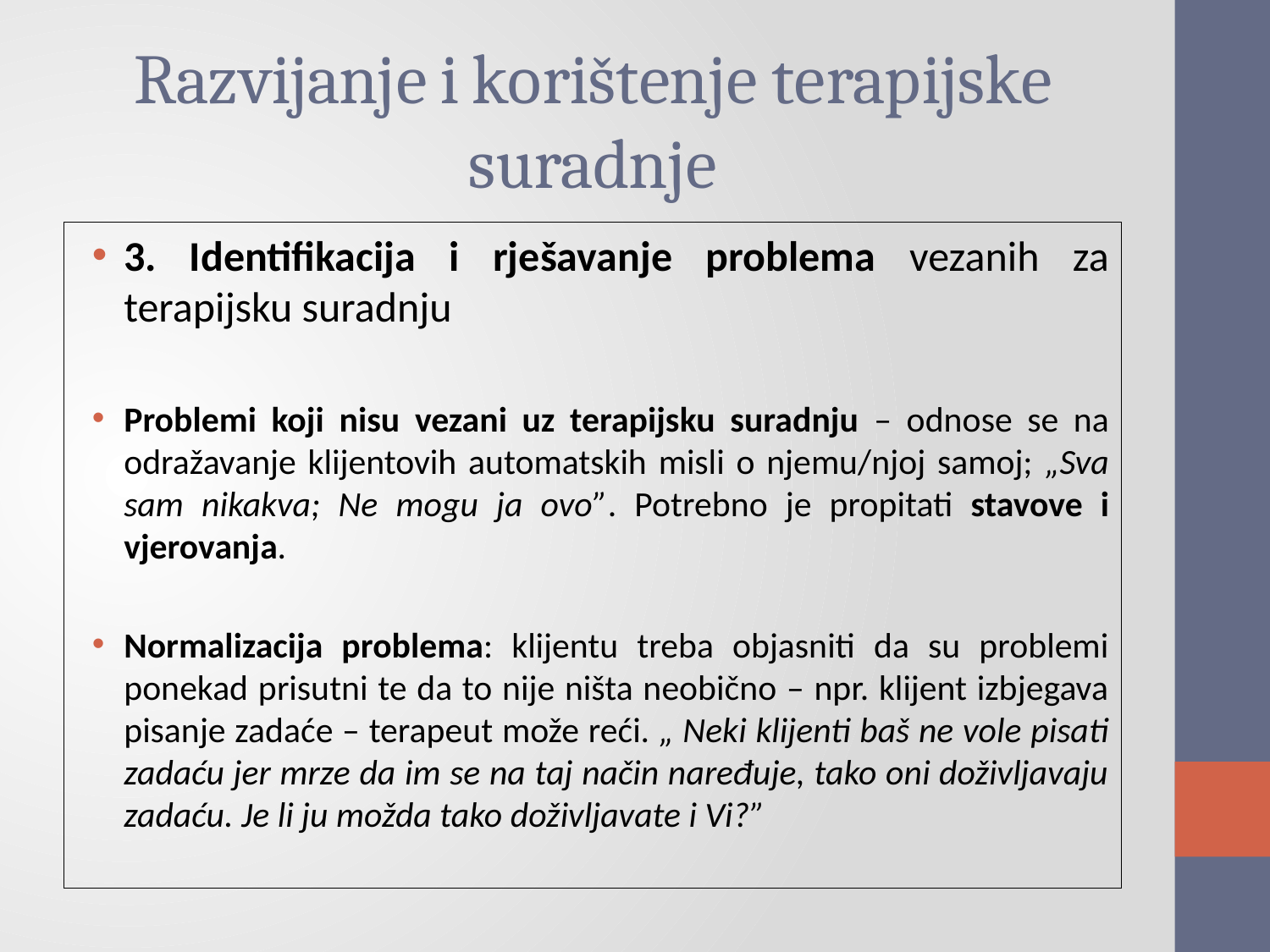

# Razvijanje i korištenje terapijske suradnje
3. Identifikacija i rješavanje problema vezanih za terapijsku suradnju

Problemi koji nisu vezani uz terapijsku suradnju – odnose se na odražavanje klijentovih automatskih misli o njemu/njoj samoj; „Sva sam nikakva; Ne mogu ja ovo”. Potrebno je propitati stavove i vjerovanja.

Normalizacija problema: klijentu treba objasniti da su problemi ponekad prisutni te da to nije ništa neobično – npr. klijent izbjegava pisanje zadaće – terapeut može reći. „ Neki klijenti baš ne vole pisati zadaću jer mrze da im se na taj način naređuje, tako oni doživljavaju zadaću. Je li ju možda tako doživljavate i Vi?”